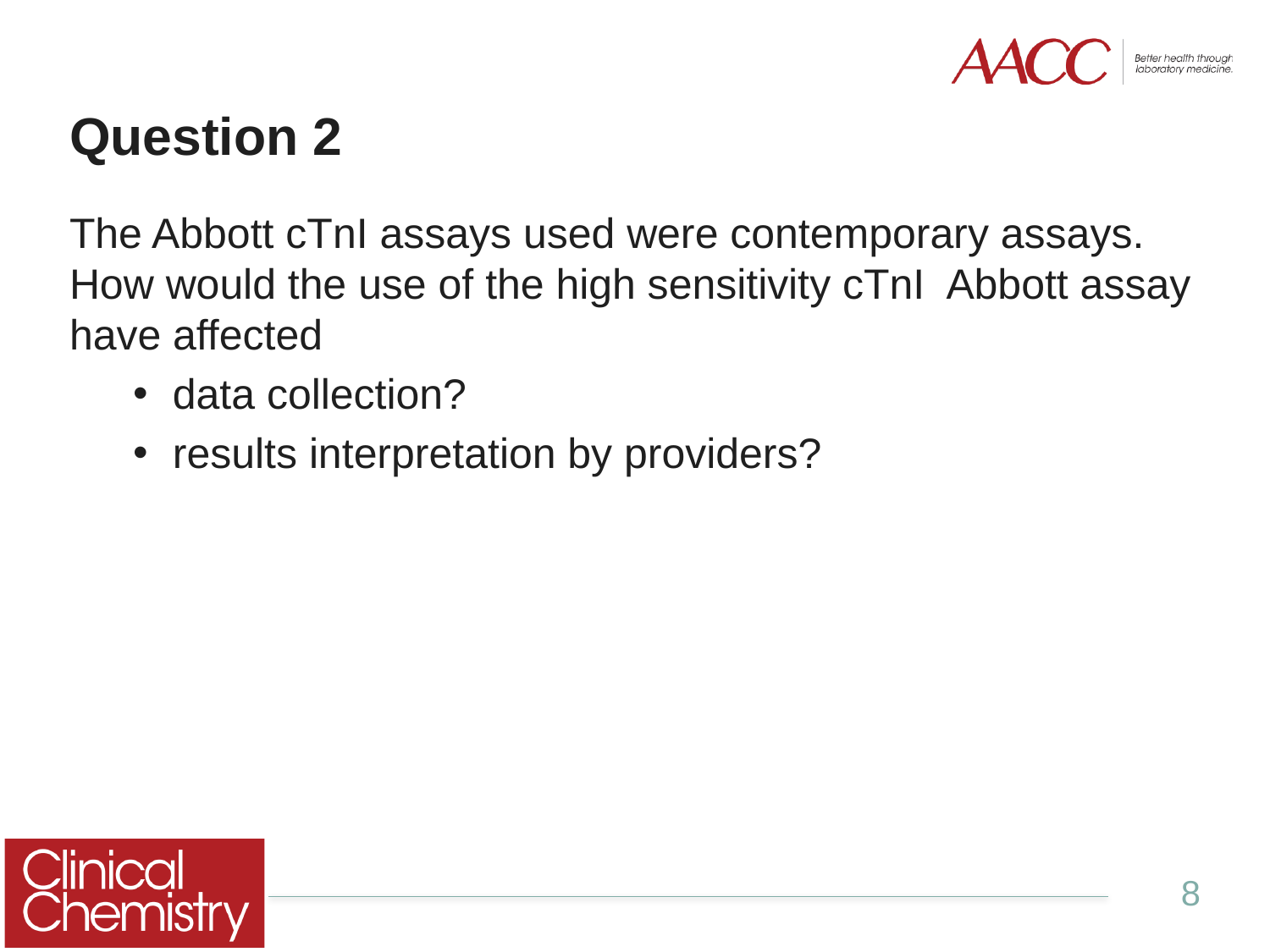

# Question 2
The Abbott cTnI assays used were contemporary assays. How would the use of the high sensitivity cTnI  Abbott assay have affected
data collection?
results interpretation by providers?
8